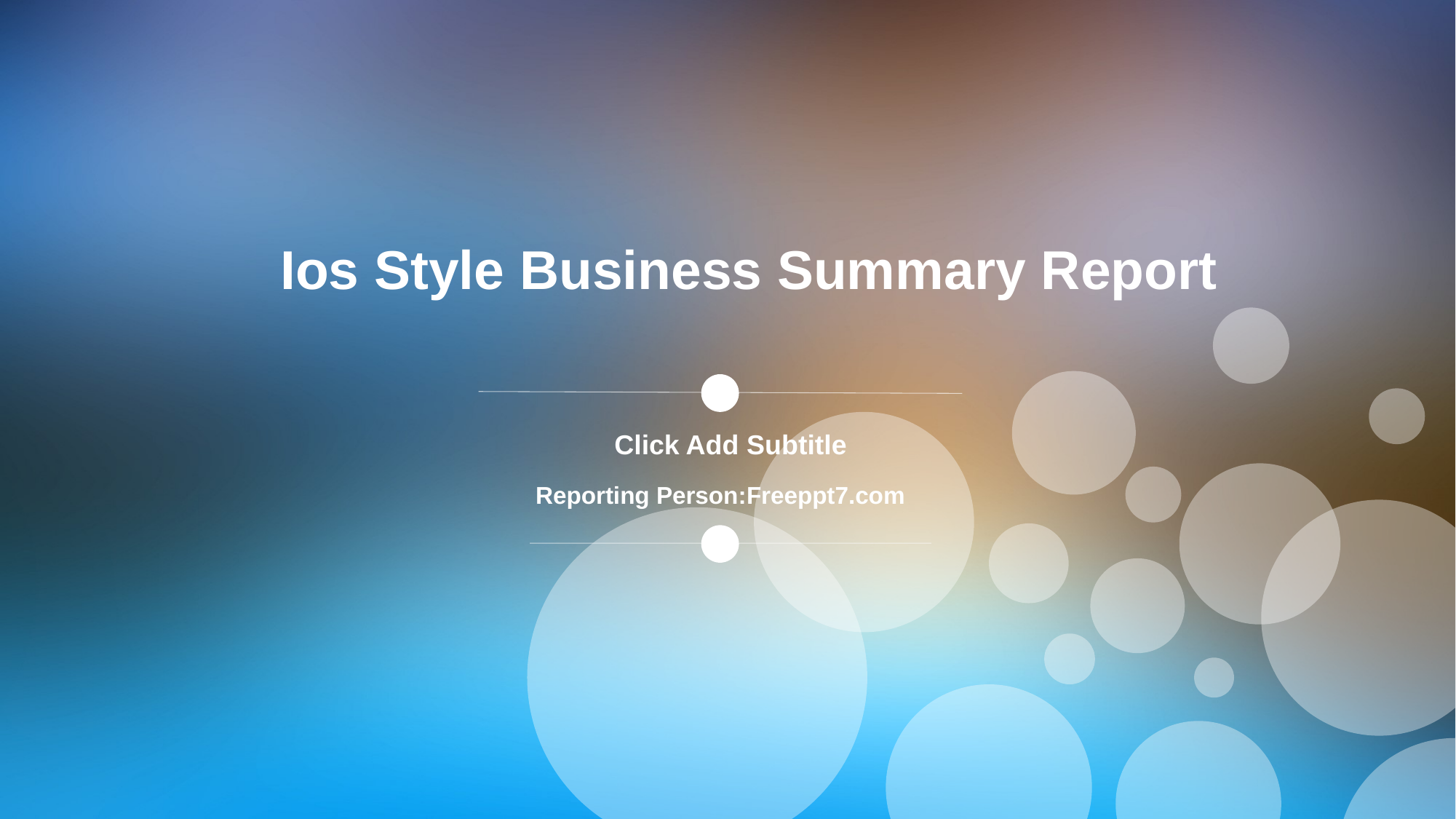

Ios Style Business Summary Report

Click Add Subtitle

Reporting Person:Freeppt7.com